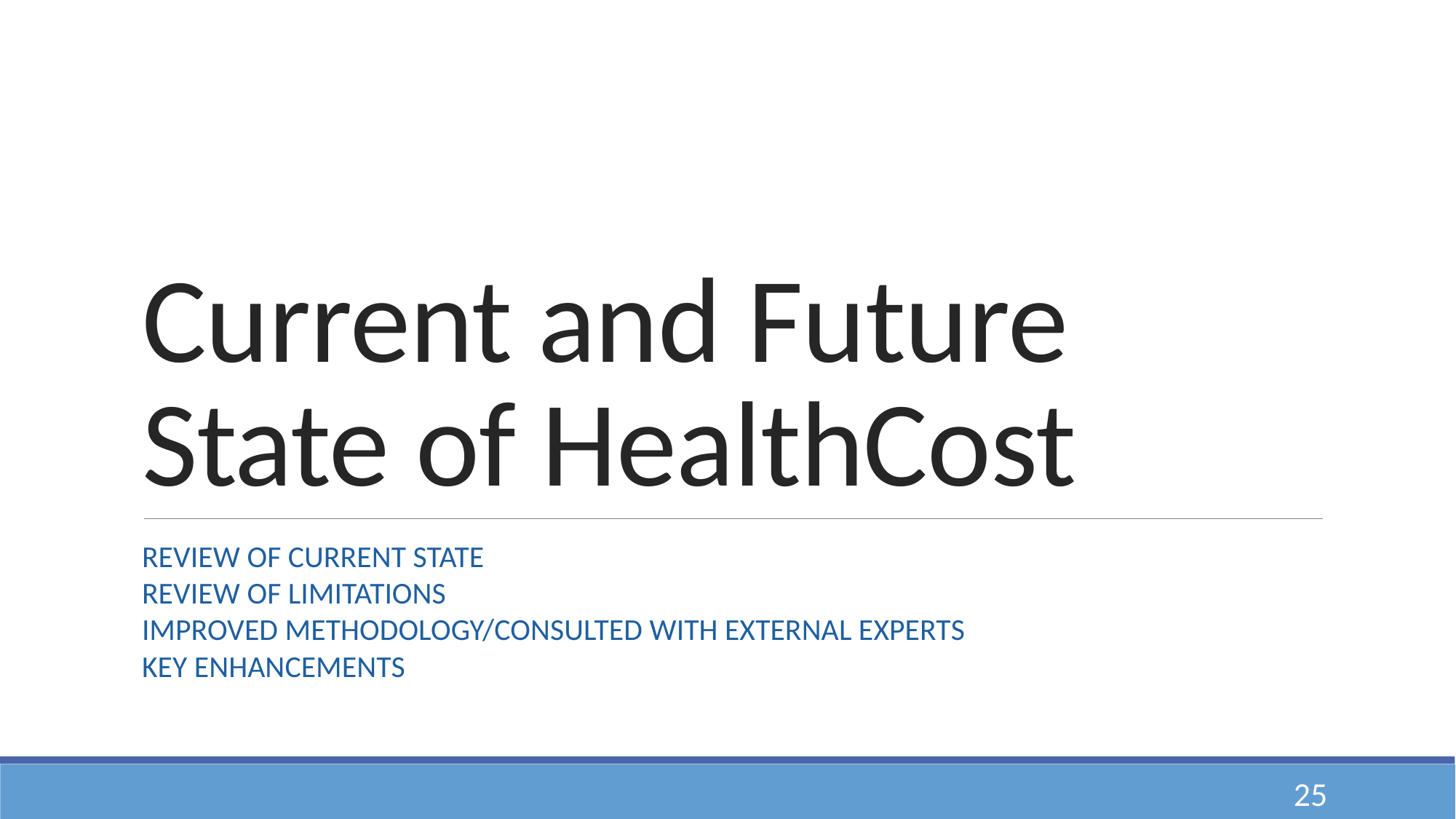

# Current and Future State of HealthCost
Review of Current State
Review of Limitations
Improved Methodology/consulted with external experts
Key Enhancements
25